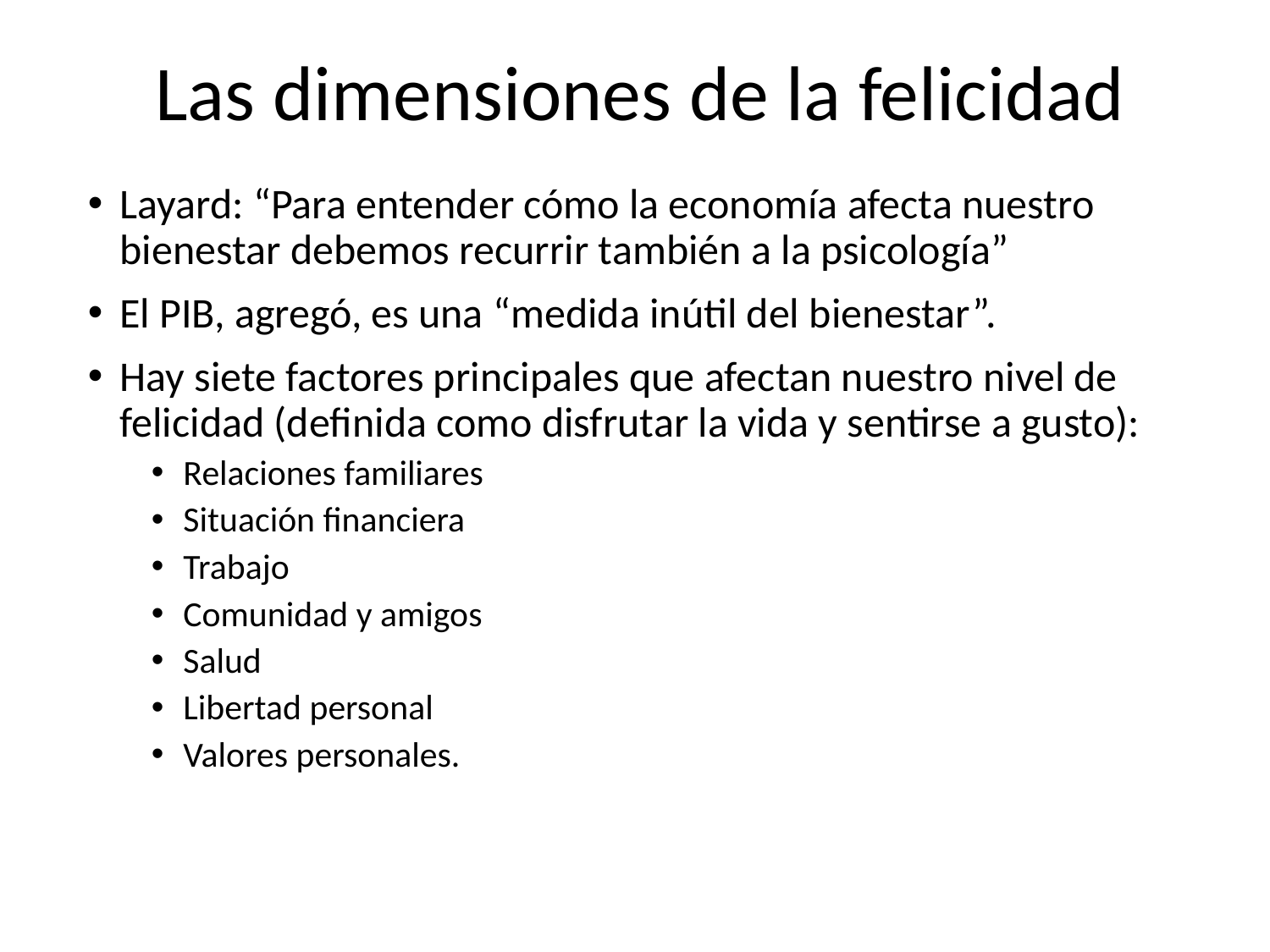

# Las dimensiones de la felicidad
Layard: “Para entender cómo la economía afecta nuestro bienestar debemos recurrir también a la psicología”
El PIB, agregó, es una “medida inútil del bienestar”.
Hay siete factores principales que afectan nuestro nivel de felicidad (definida como disfrutar la vida y sentirse a gusto):
Relaciones familiares
Situación financiera
Trabajo
Comunidad y amigos
Salud
Libertad personal
Valores personales.